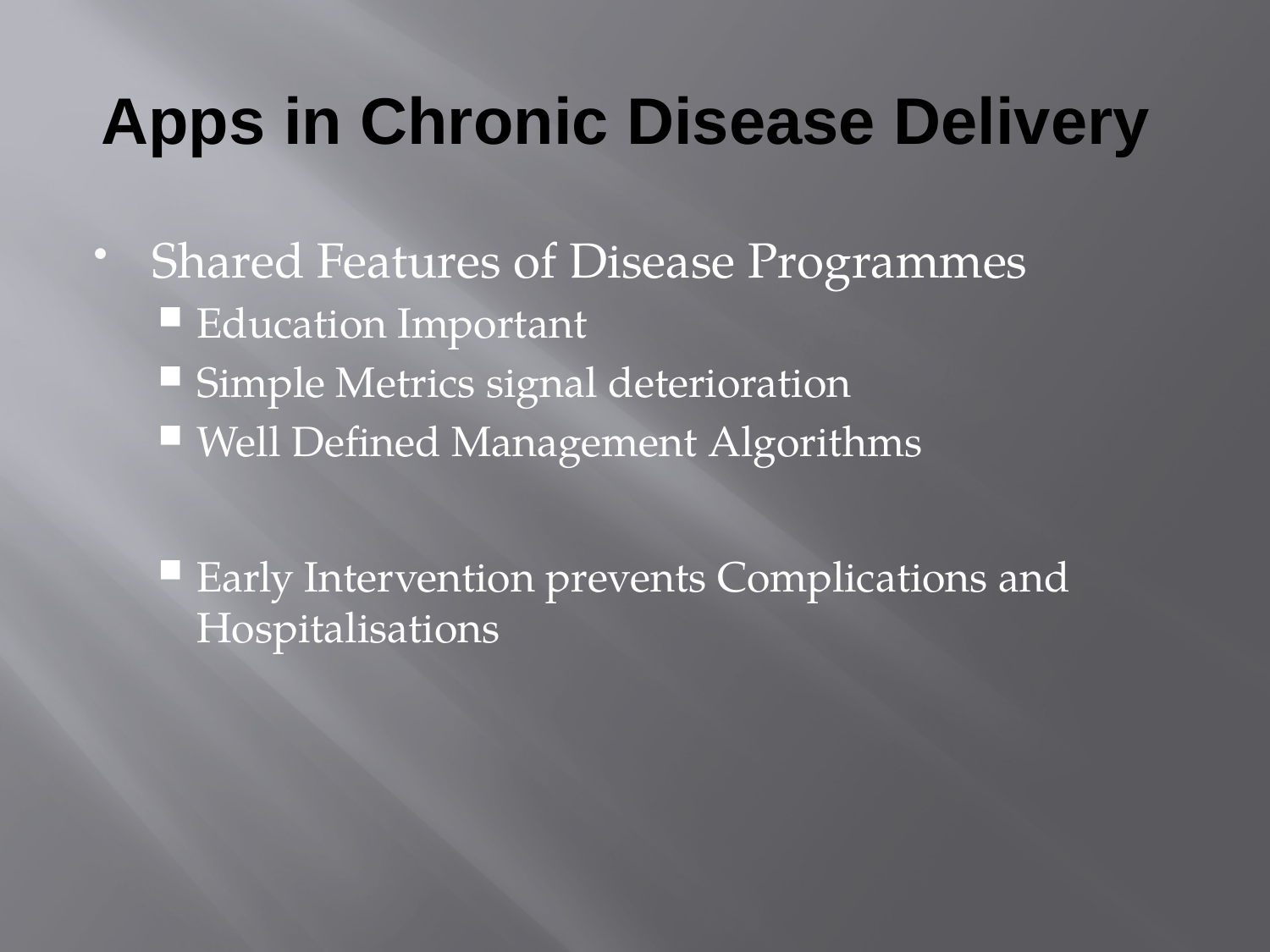

# Apps in Chronic Disease Delivery
Shared Features of Disease Programmes
Education Important
Simple Metrics signal deterioration
Well Defined Management Algorithms

Early Intervention prevents Complications and Hospitalisations